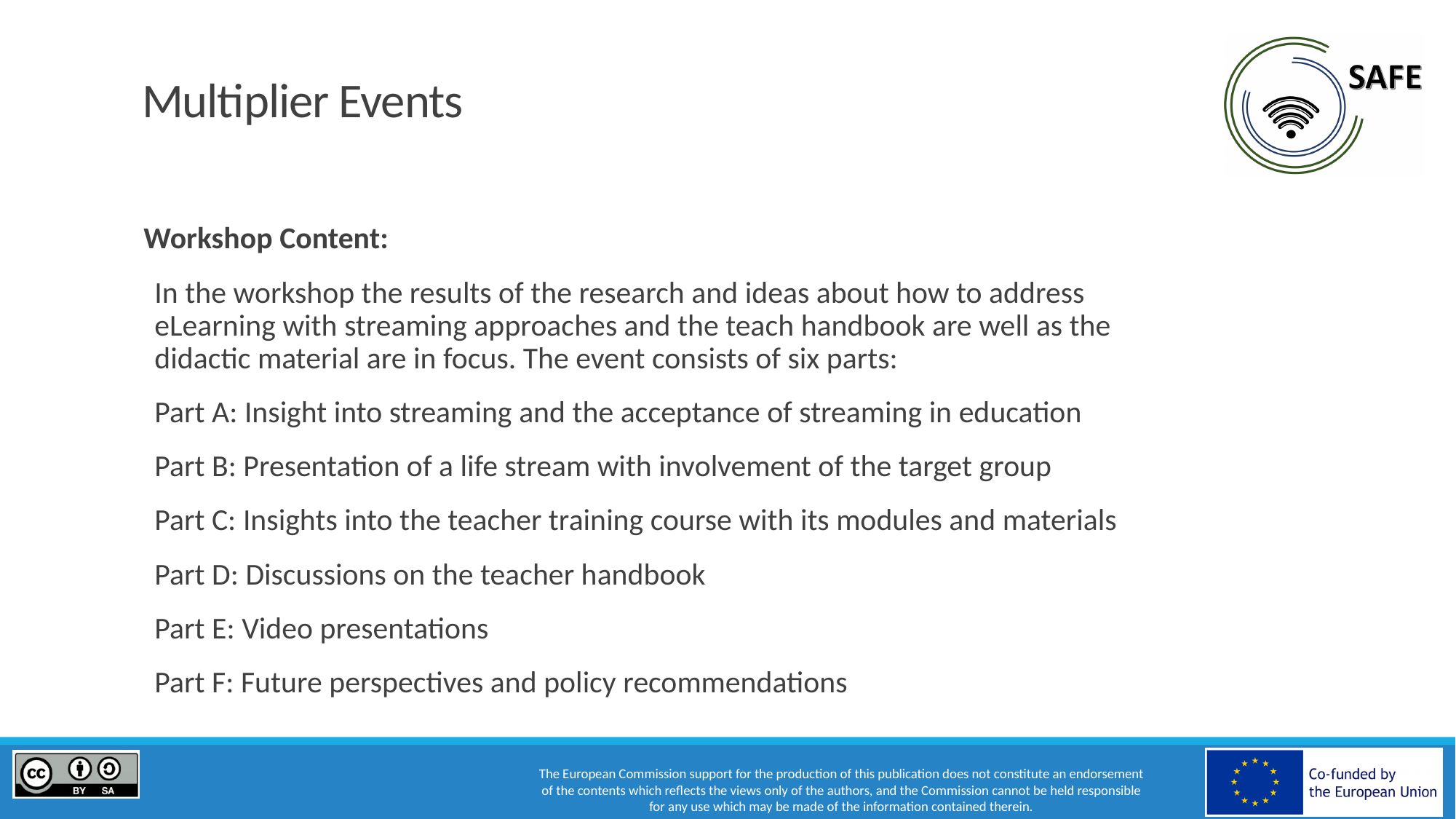

# Multiplier Events
Workshop Content:
In the workshop the results of the research and ideas about how to address eLearning with streaming approaches and the teach handbook are well as the didactic material are in focus. The event consists of six parts:
Part A: Insight into streaming and the acceptance of streaming in education
Part B: Presentation of a life stream with involvement of the target group
Part C: Insights into the teacher training course with its modules and materials
Part D: Discussions on the teacher handbook
Part E: Video presentations
Part F: Future perspectives and policy recommendations